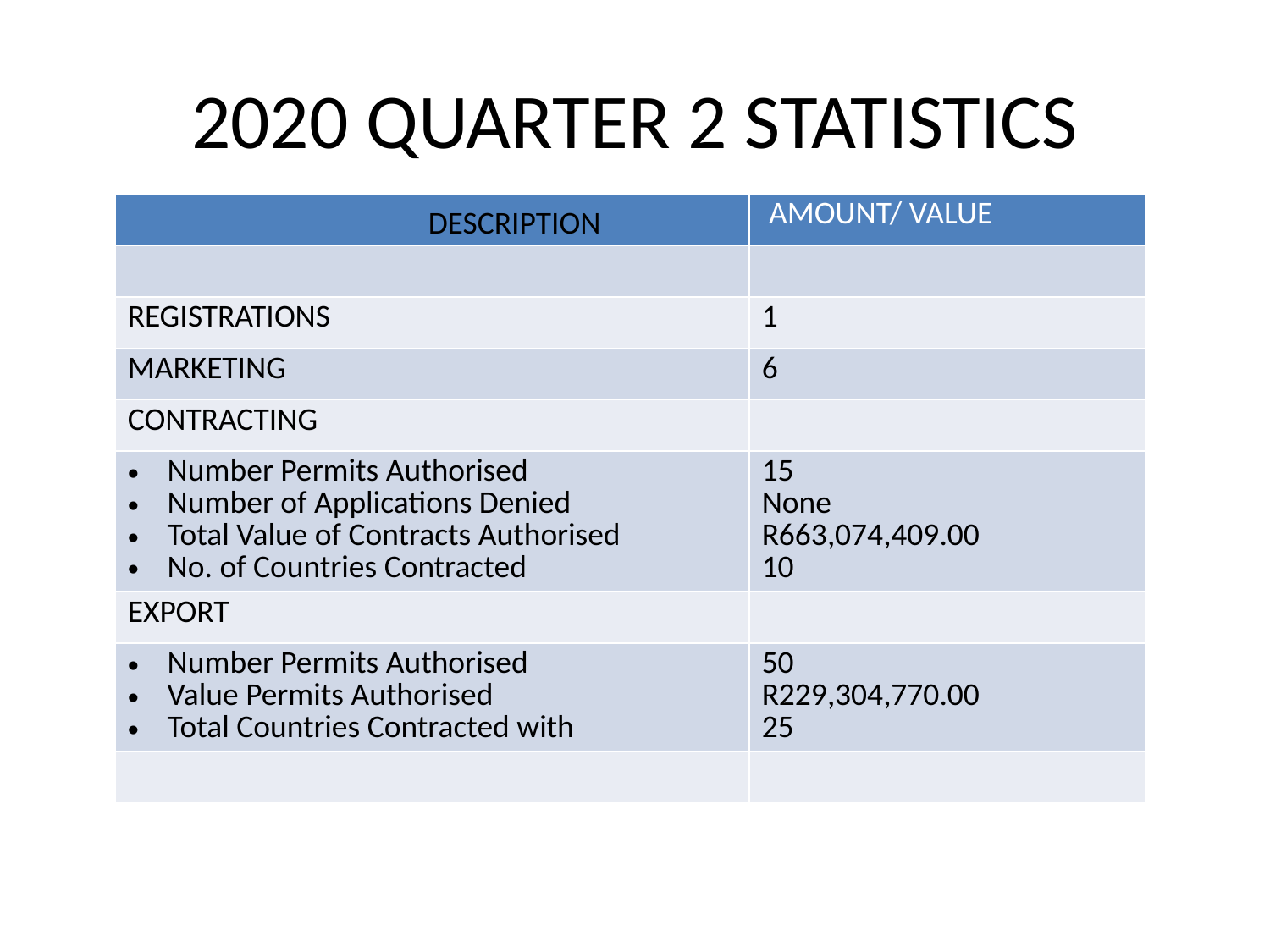

# 2020 QUARTER 2 STATISTICS
|  | AMOUNT/ VALUE |
| --- | --- |
|  |  |
| REGISTRATIONS | 1 |
| MARKETING | 6 |
| CONTRACTING |  |
| Number Permits Authorised Number of Applications Denied Total Value of Contracts Authorised No. of Countries Contracted | 15 None R663,074,409.00 10 |
| EXPORT |  |
| Number Permits Authorised Value Permits Authorised Total Countries Contracted with | 50 R229,304,770.00 25 |
|  |  |
DESCRIPTION